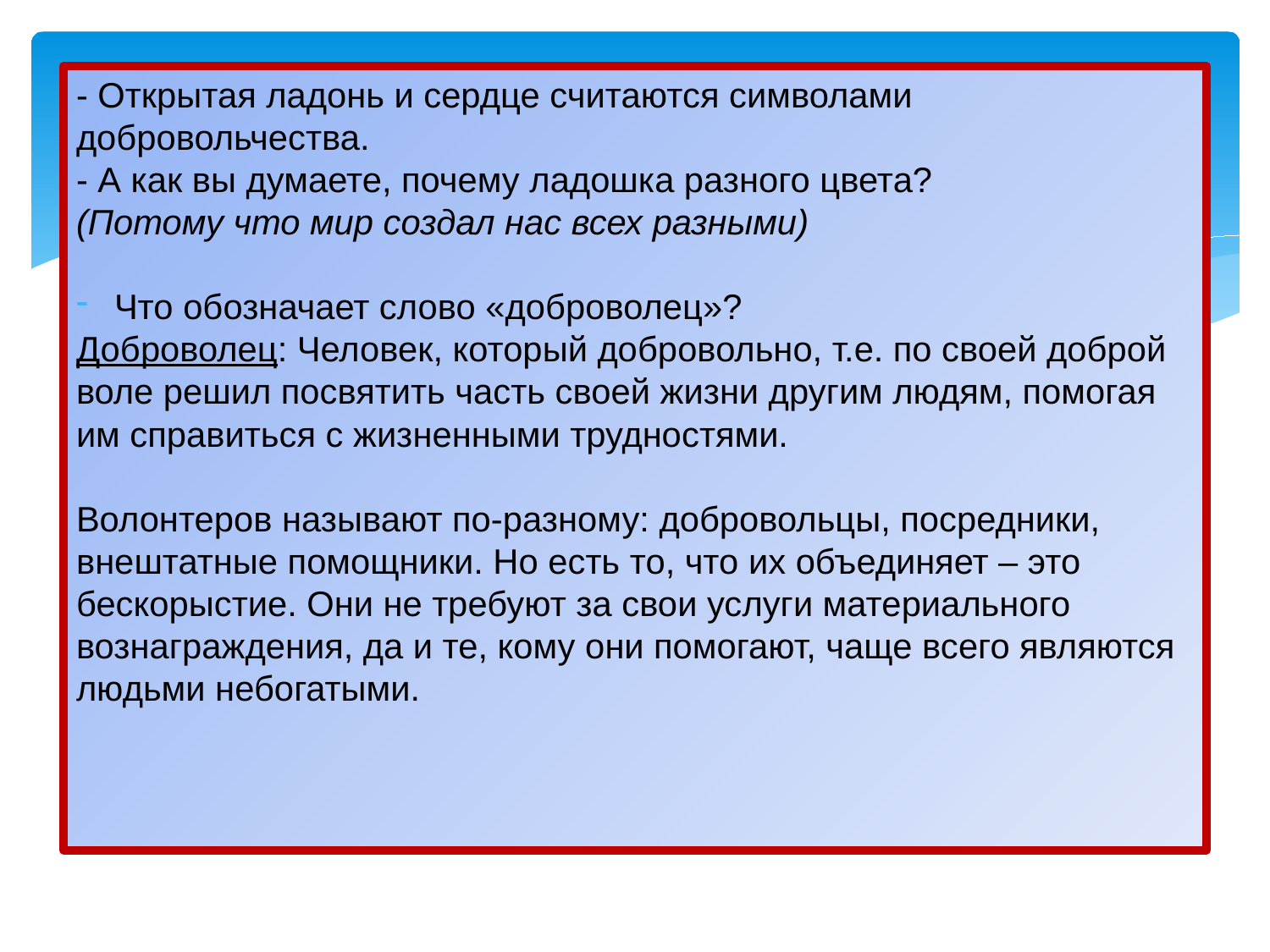

#
- Открытая ладонь и сердце считаются символами добровольчества.
- А как вы думаете, почему ладошка разного цвета?
(Потому что мир создал нас всех разными)

Что обозначает слово «доброволец»?
Доброволец: Человек, который добровольно, т.е. по своей доброй воле решил посвятить часть своей жизни другим людям, помогая им справиться с жизненными трудностями.

Волонтеров называют по-разному: добровольцы, посредники, внештатные помощники. Но есть то, что их объединяет – это бескорыстие. Они не требуют за свои услуги материального вознаграждения, да и те, кому они помогают, чаще всего являются людьми небогатыми.